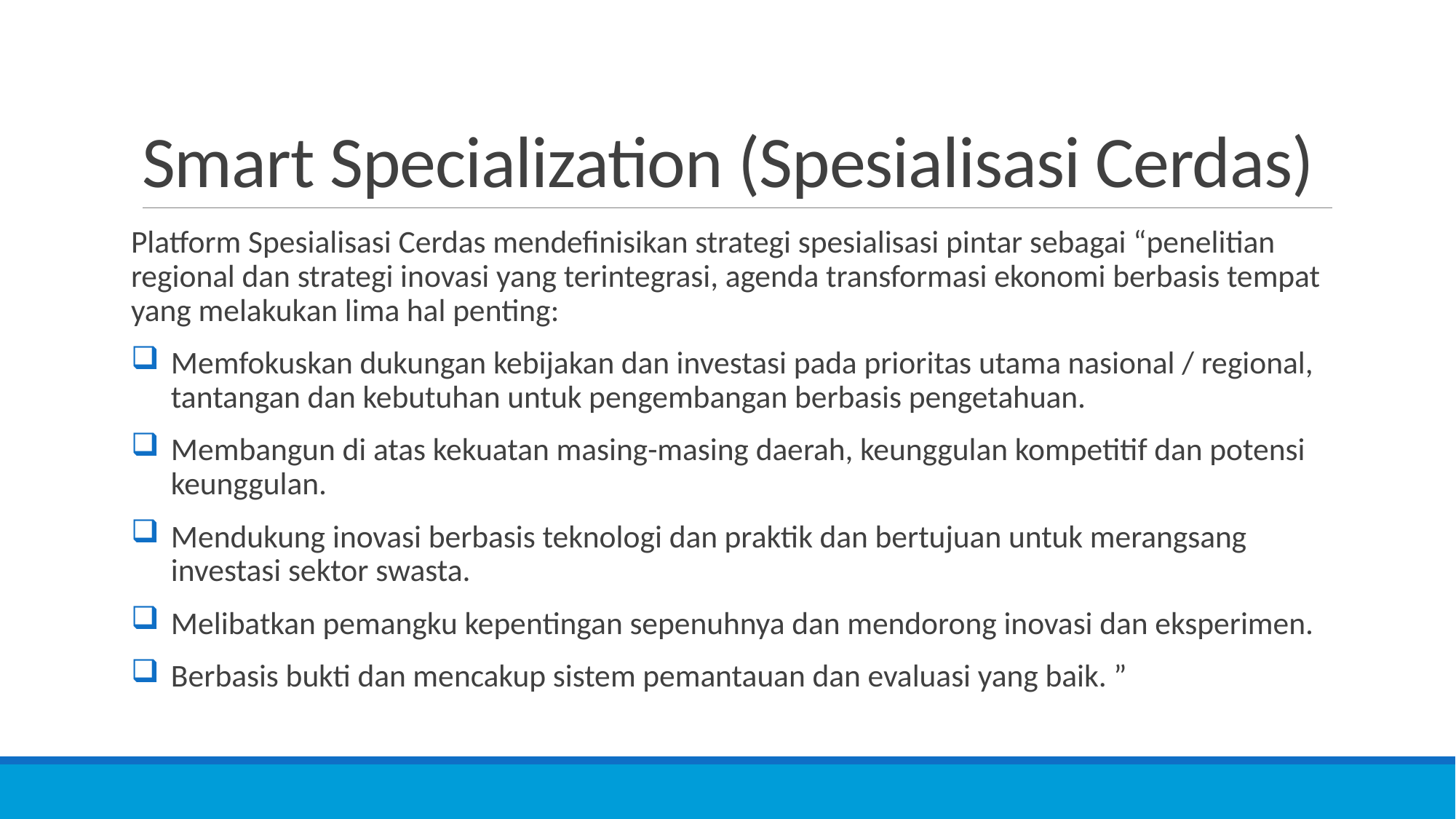

# Smart Specialization (Spesialisasi Cerdas)
Platform Spesialisasi Cerdas mendefinisikan strategi spesialisasi pintar sebagai “penelitian regional dan strategi inovasi yang terintegrasi, agenda transformasi ekonomi berbasis tempat yang melakukan lima hal penting:
Memfokuskan dukungan kebijakan dan investasi pada prioritas utama nasional / regional, tantangan dan kebutuhan untuk pengembangan berbasis pengetahuan.
Membangun di atas kekuatan masing-masing daerah, keunggulan kompetitif dan potensi keunggulan.
Mendukung inovasi berbasis teknologi dan praktik dan bertujuan untuk merangsang investasi sektor swasta.
Melibatkan pemangku kepentingan sepenuhnya dan mendorong inovasi dan eksperimen.
Berbasis bukti dan mencakup sistem pemantauan dan evaluasi yang baik. ”